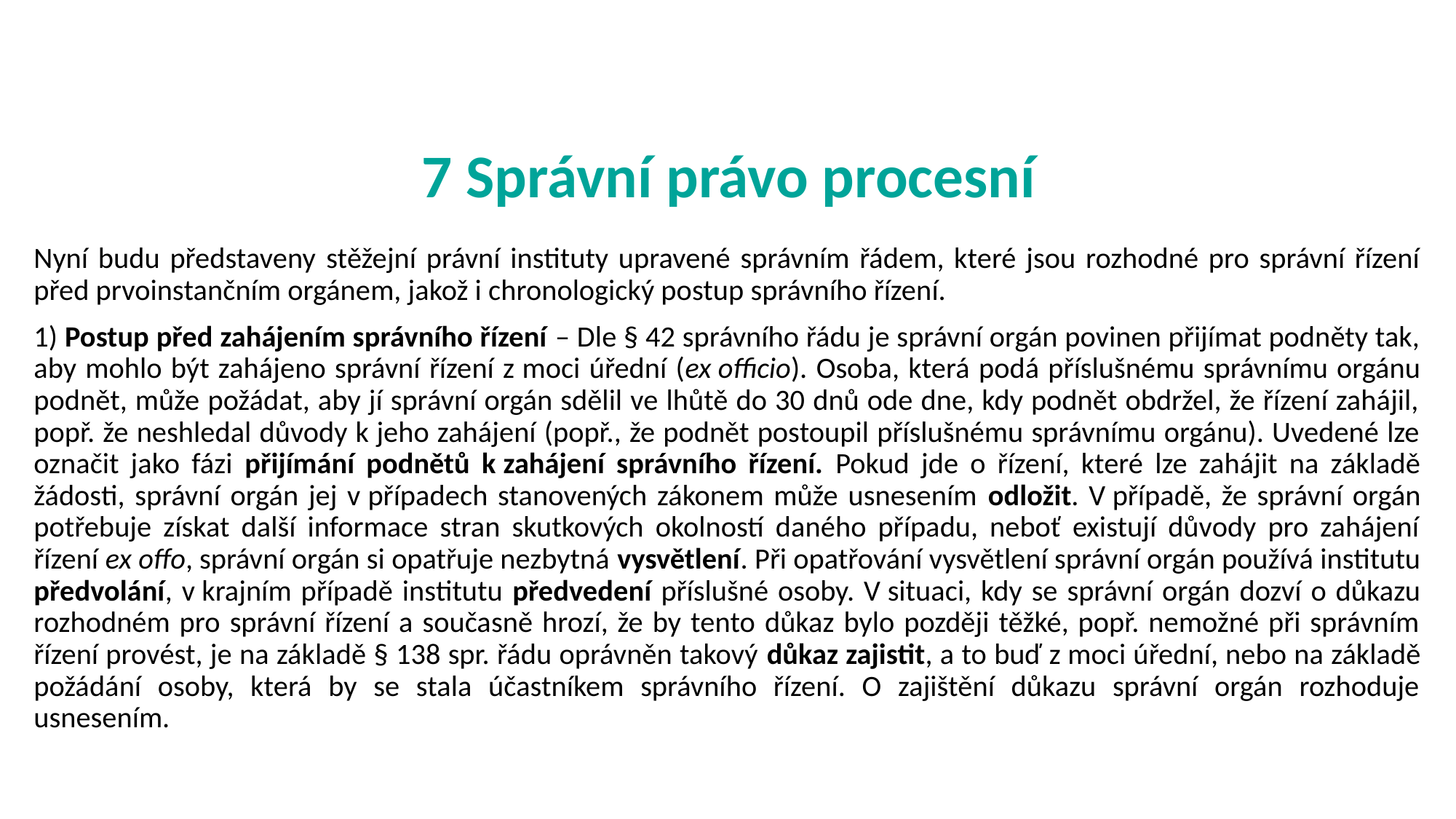

# 7 Správní právo procesní
Nyní budu představeny stěžejní právní instituty upravené správním řádem, které jsou rozhodné pro správní řízení před prvoinstančním orgánem, jakož i chronologický postup správního řízení.
1) Postup před zahájením správního řízení – Dle § 42 správního řádu je správní orgán povinen přijímat podněty tak, aby mohlo být zahájeno správní řízení z moci úřední (ex officio). Osoba, která podá příslušnému správnímu orgánu podnět, může požádat, aby jí správní orgán sdělil ve lhůtě do 30 dnů ode dne, kdy podnět obdržel, že řízení zahájil, popř. že neshledal důvody k jeho zahájení (popř., že podnět postoupil příslušnému správnímu orgánu). Uvedené lze označit jako fázi přijímání podnětů k zahájení správního řízení. Pokud jde o řízení, které lze zahájit na základě žádosti, správní orgán jej v případech stanovených zákonem může usnesením odložit. V případě, že správní orgán potřebuje získat další informace stran skutkových okolností daného případu, neboť existují důvody pro zahájení řízení ex offo, správní orgán si opatřuje nezbytná vysvětlení. Při opatřování vysvětlení správní orgán používá institutu předvolání, v krajním případě institutu předvedení příslušné osoby. V situaci, kdy se správní orgán dozví o důkazu rozhodném pro správní řízení a současně hrozí, že by tento důkaz bylo později těžké, popř. nemožné při správním řízení provést, je na základě § 138 spr. řádu oprávněn takový důkaz zajistit, a to buď z moci úřední, nebo na základě požádání osoby, která by se stala účastníkem správního řízení. O zajištění důkazu správní orgán rozhoduje usnesením.